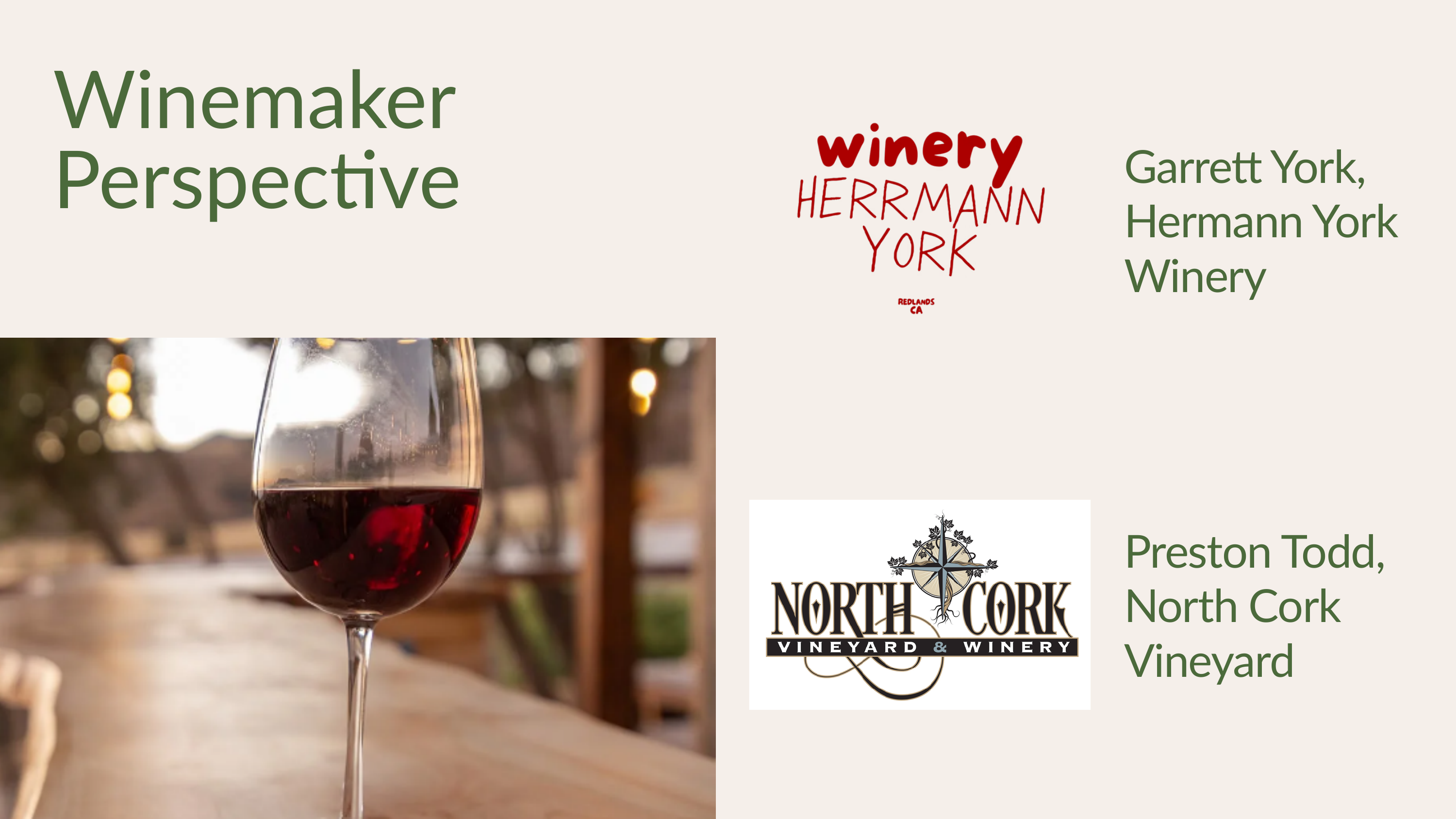

Winemaker Perspective

Garrett York, Hermann York Winery

Preston Todd, North Cork Vineyard